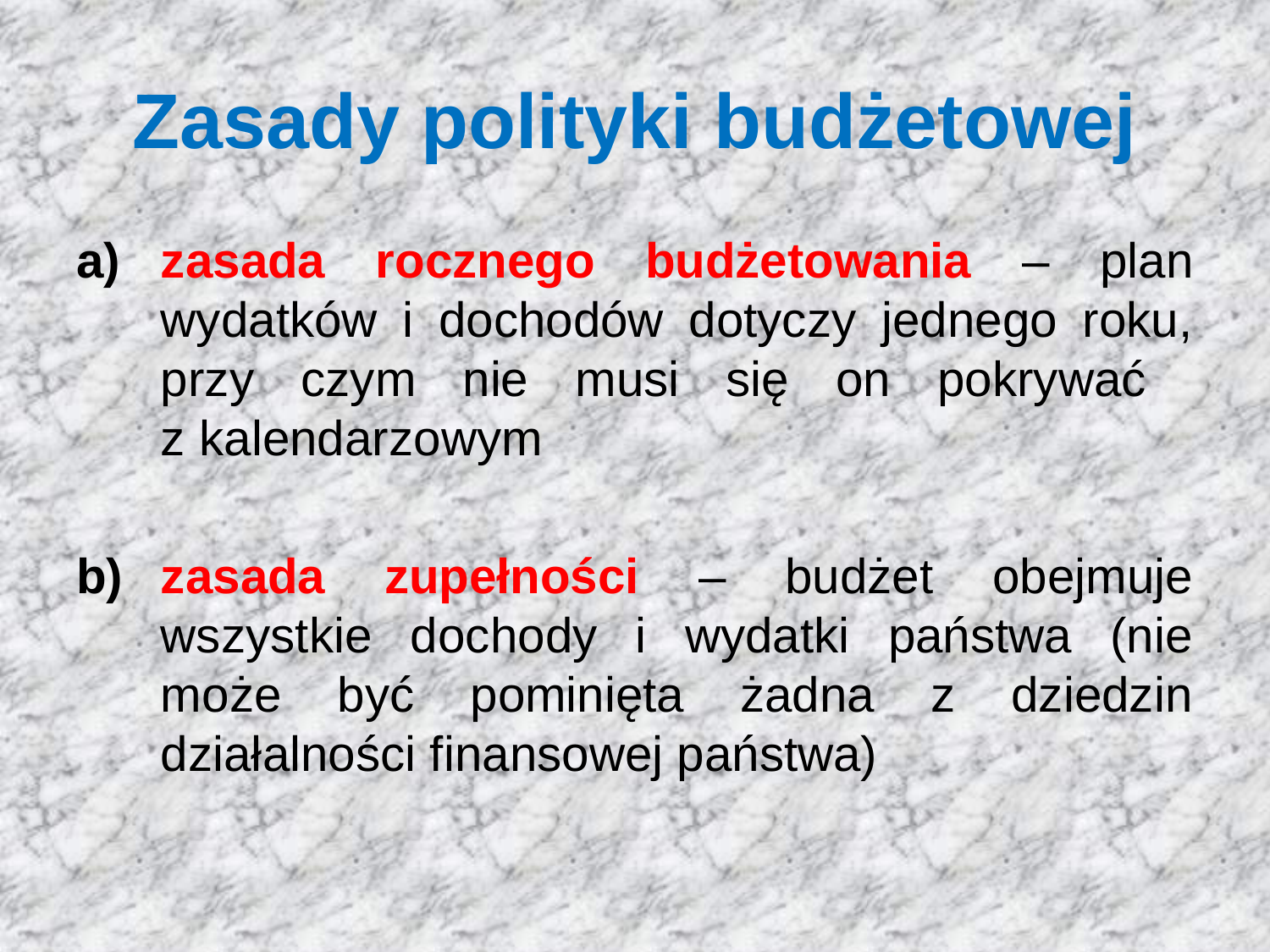

# Zasady polityki budżetowej
zasada rocznego budżetowania – plan wydatków i dochodów dotyczy jednego roku, przy czym nie musi się on pokrywać
z kalendarzowym

zasada zupełności – budżet obejmuje wszystkie dochody i wydatki państwa (nie może być pominięta żadna z dziedzin działalności finansowej państwa)